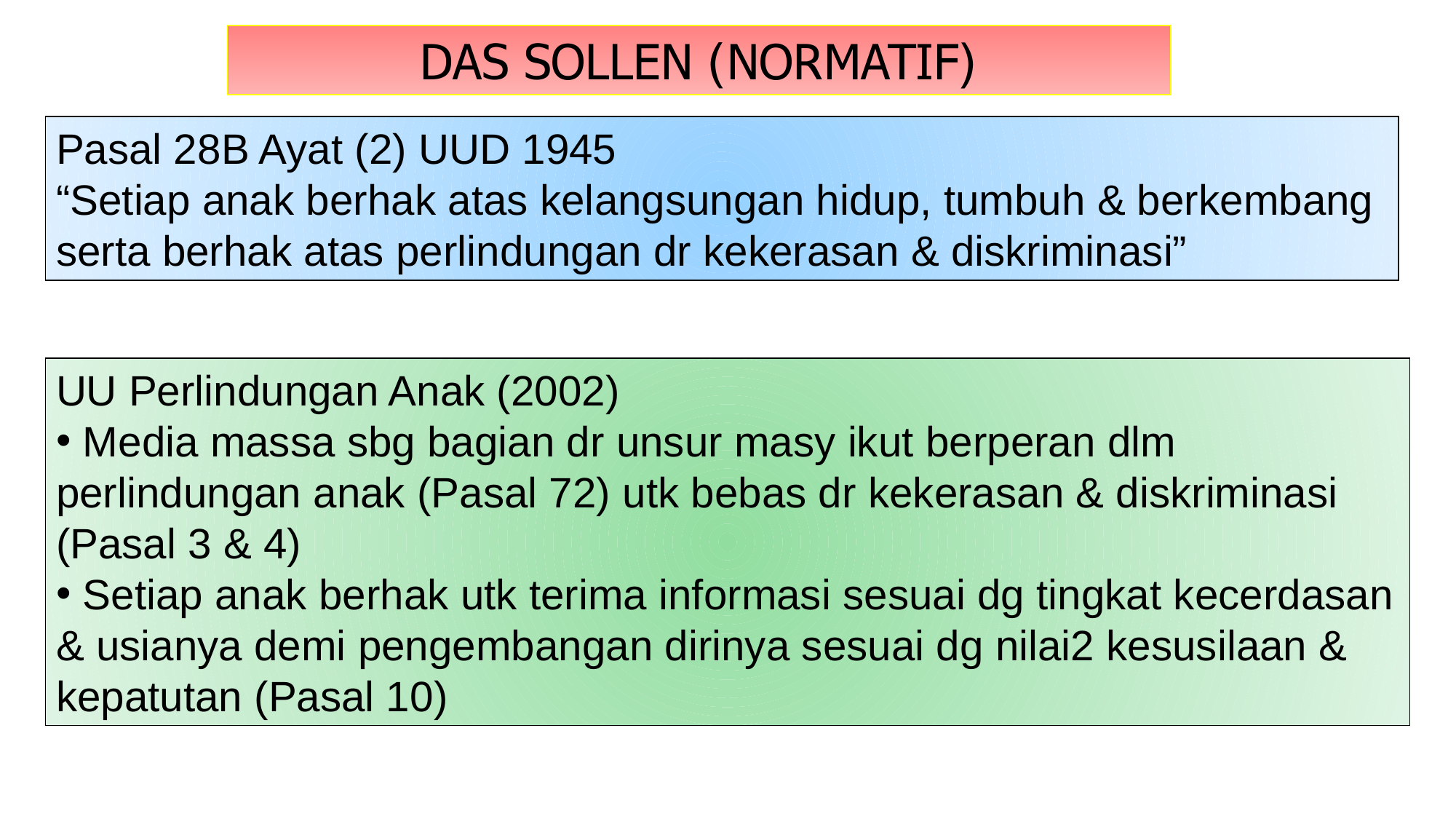

DAS SOLLEN (NORMATIF)
Pasal 28B Ayat (2) UUD 1945
“Setiap anak berhak atas kelangsungan hidup, tumbuh & berkembang serta berhak atas perlindungan dr kekerasan & diskriminasi”
UU Perlindungan Anak (2002)
 Media massa sbg bagian dr unsur masy ikut berperan dlm perlindungan anak (Pasal 72) utk bebas dr kekerasan & diskriminasi (Pasal 3 & 4)
 Setiap anak berhak utk terima informasi sesuai dg tingkat kecerdasan & usianya demi pengembangan dirinya sesuai dg nilai2 kesusilaan & kepatutan (Pasal 10)